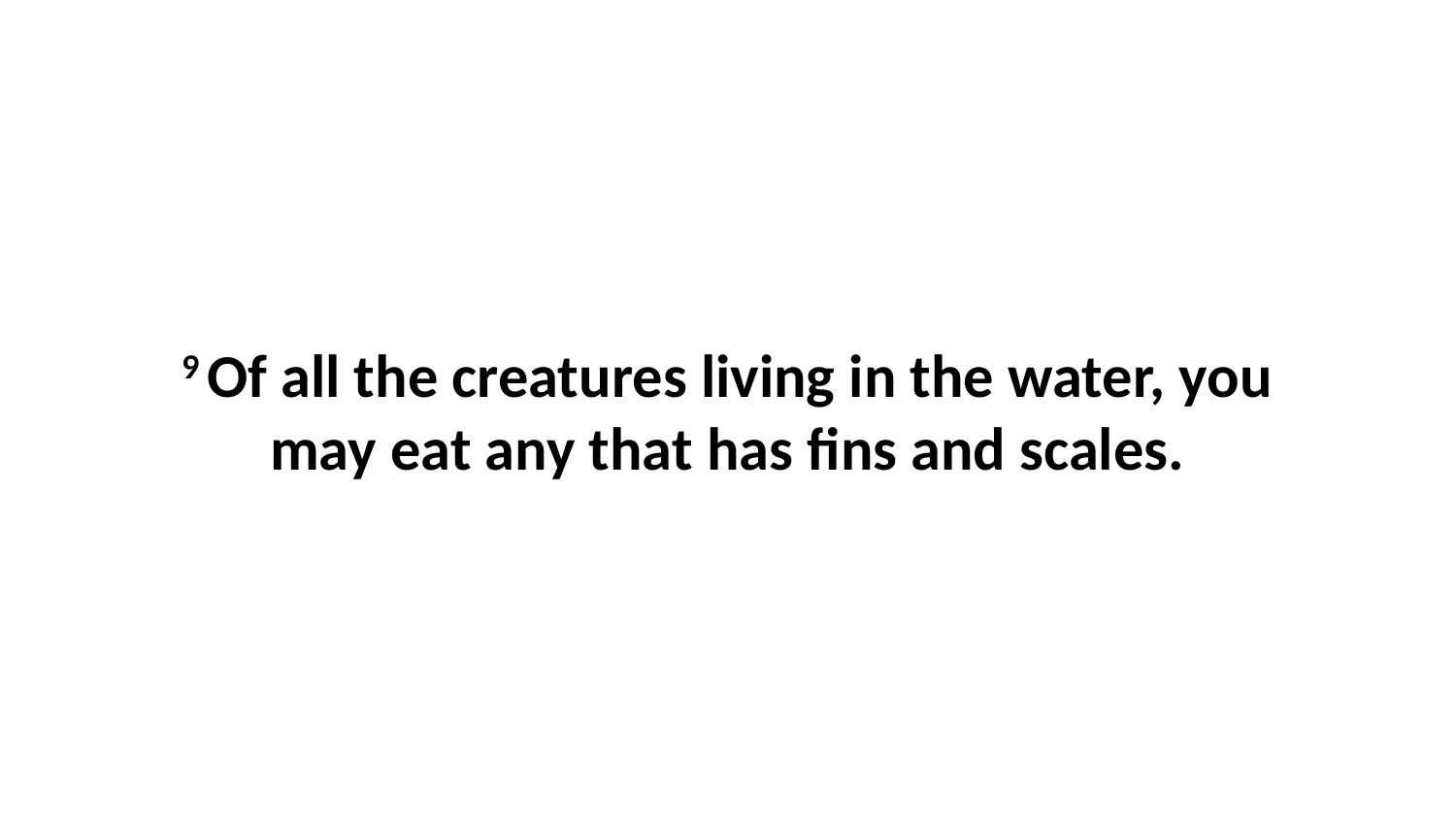

9 Of all the creatures living in the water, you may eat any that has fins and scales.